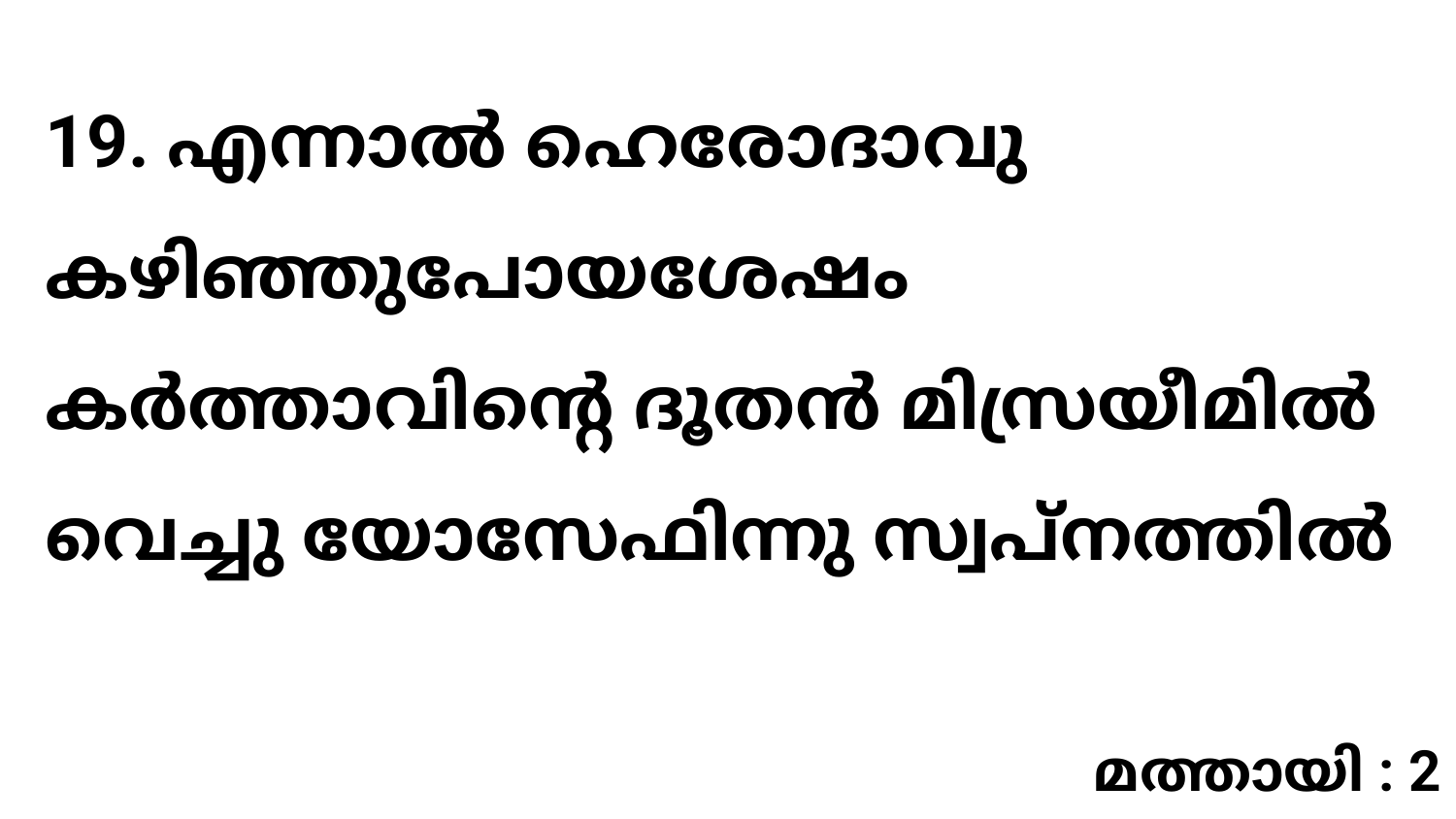

19. എന്നാൽ ഹെരോദാവു കഴിഞ്ഞുപോയശേഷം കർത്താവിന്റെ ദൂതൻ മിസ്രയീമിൽ വെച്ചു യോസേഫിന്നു സ്വപ്നത്തിൽ
മത്തായി : 2